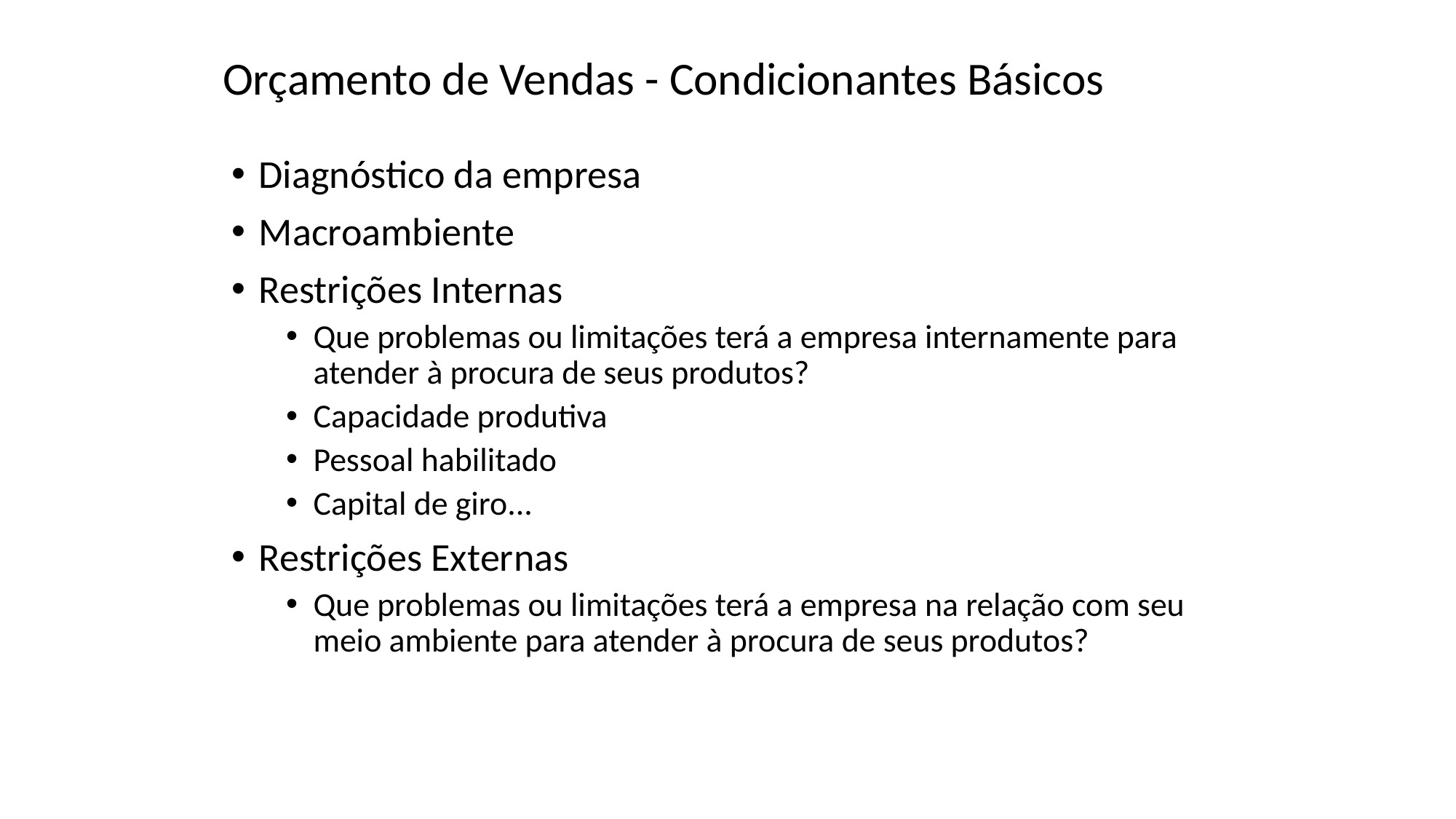

# Orçamento de Vendas - Condicionantes Básicos
Diagnóstico da empresa
Macroambiente
Restrições Internas
Que problemas ou limitações terá a empresa internamente para atender à procura de seus produtos?
Capacidade produtiva
Pessoal habilitado
Capital de giro...
Restrições Externas
Que problemas ou limitações terá a empresa na relação com seu meio ambiente para atender à procura de seus produtos?